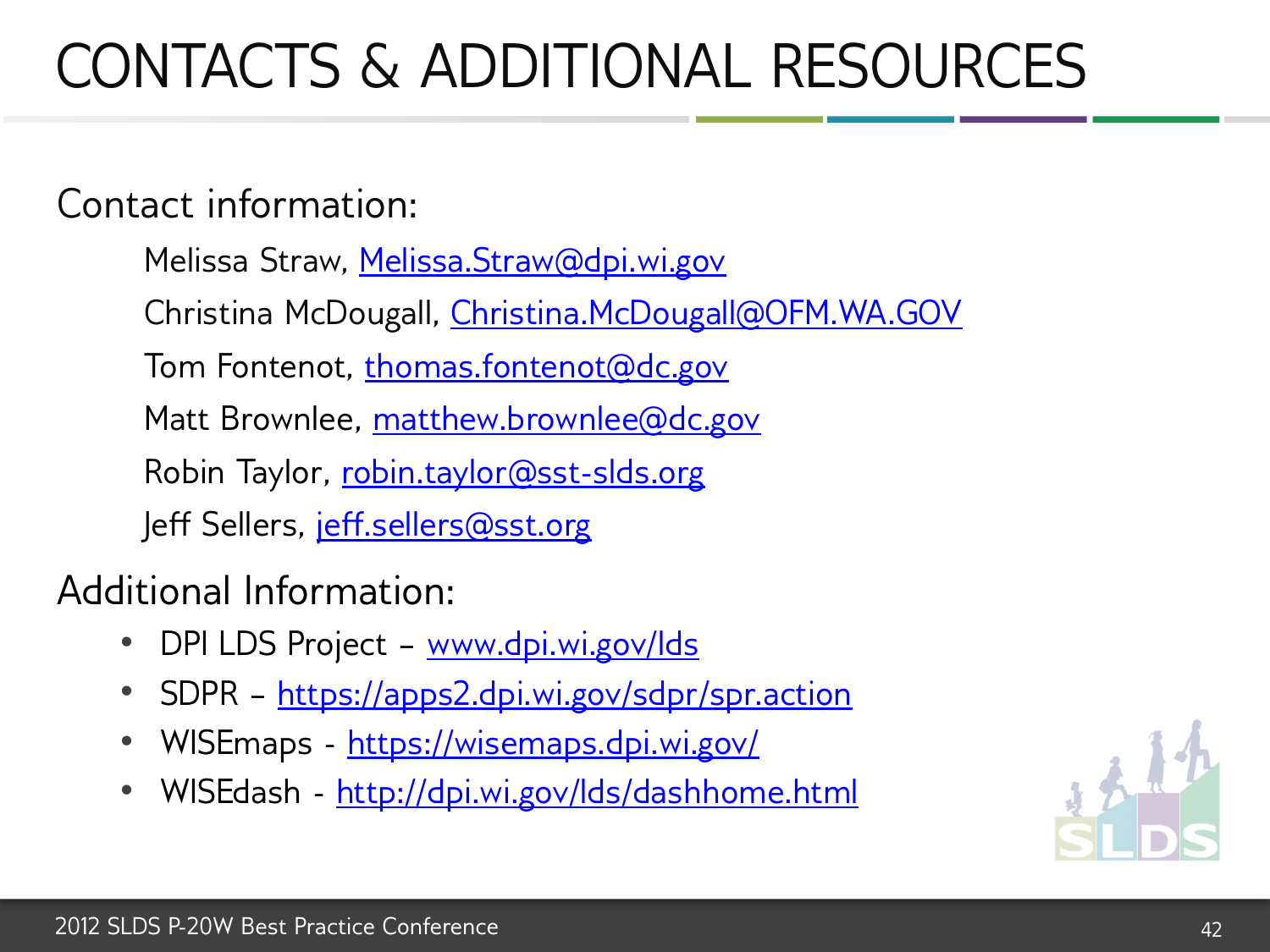

# Contacts & Additional Resources
Contact information:
Melissa Straw, Melissa.Straw@dpi.wi.gov
Christina McDougall, Christina.McDougall@OFM.WA.GOV
Tom Fontenot, thomas.fontenot@dc.gov
Matt Brownlee, matthew.brownlee@dc.gov
Robin Taylor, robin.taylor@sst-slds.org
Jeff Sellers, jeff.sellers@sst.org
Additional Information:
DPI LDS Project – www.dpi.wi.gov/lds
SDPR – https://apps2.dpi.wi.gov/sdpr/spr.action
WISEmaps - https://wisemaps.dpi.wi.gov/
WISEdash - http://dpi.wi.gov/lds/dashhome.html

42